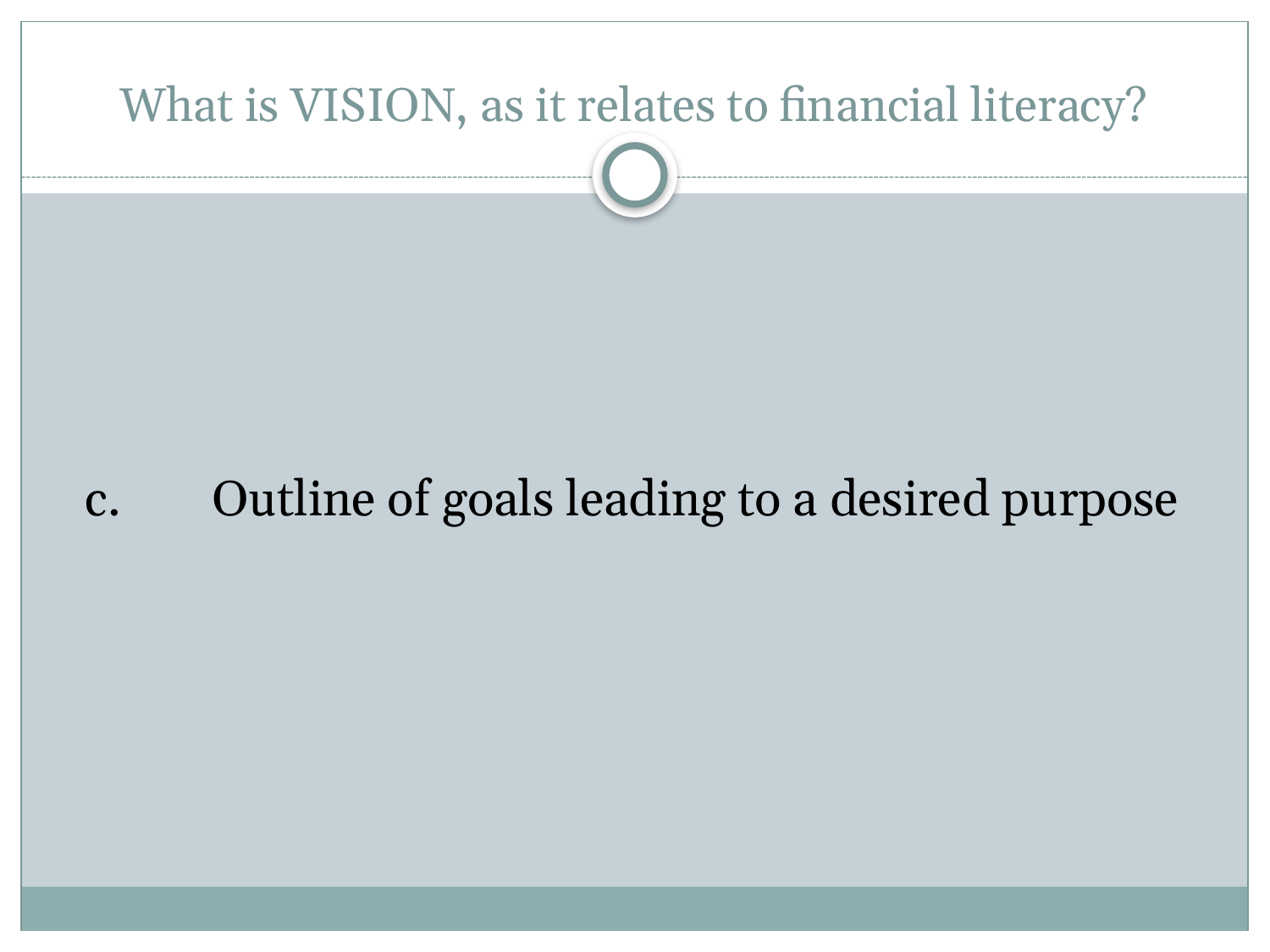

# What is VISION, as it relates to financial literacy?
c.	Outline of goals leading to a desired purpose